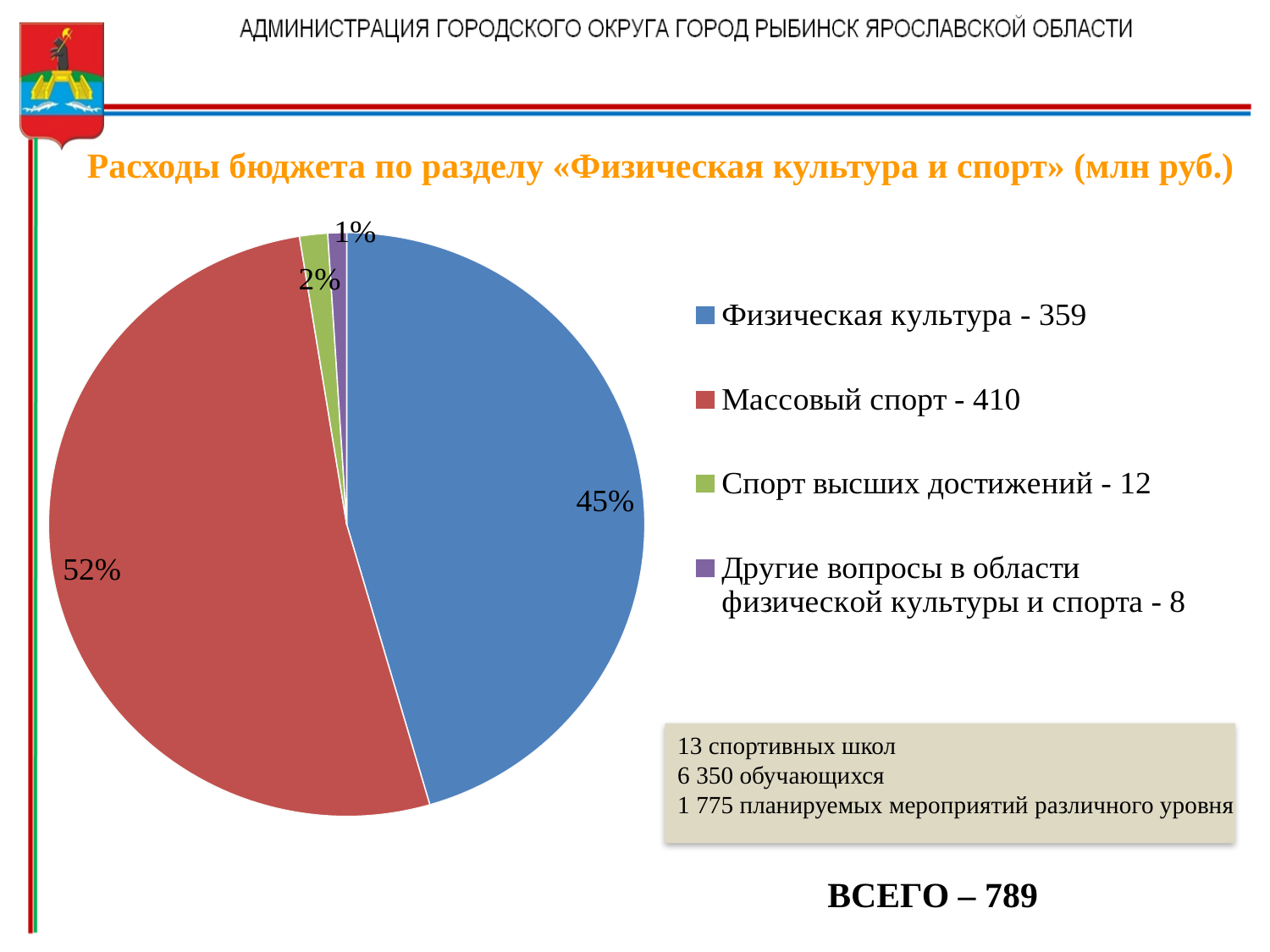

Расходы бюджета по разделу «Физическая культура и спорт» (млн руб.)

### Chart

| Category | Продажи |
|---|---|
| Физическая культура - 359 | 359.0 |
| Массовый спорт - 410 | 410.0 |
| Спорт высших достижений - 12 | 12.0 |
| Другие вопросы в области физической культуры и спорта - 8 | 8.0 |
13 спортивных школ
6 350 обучающихся
1 775 планируемых мероприятий различного уровня
ВСЕГО – 789